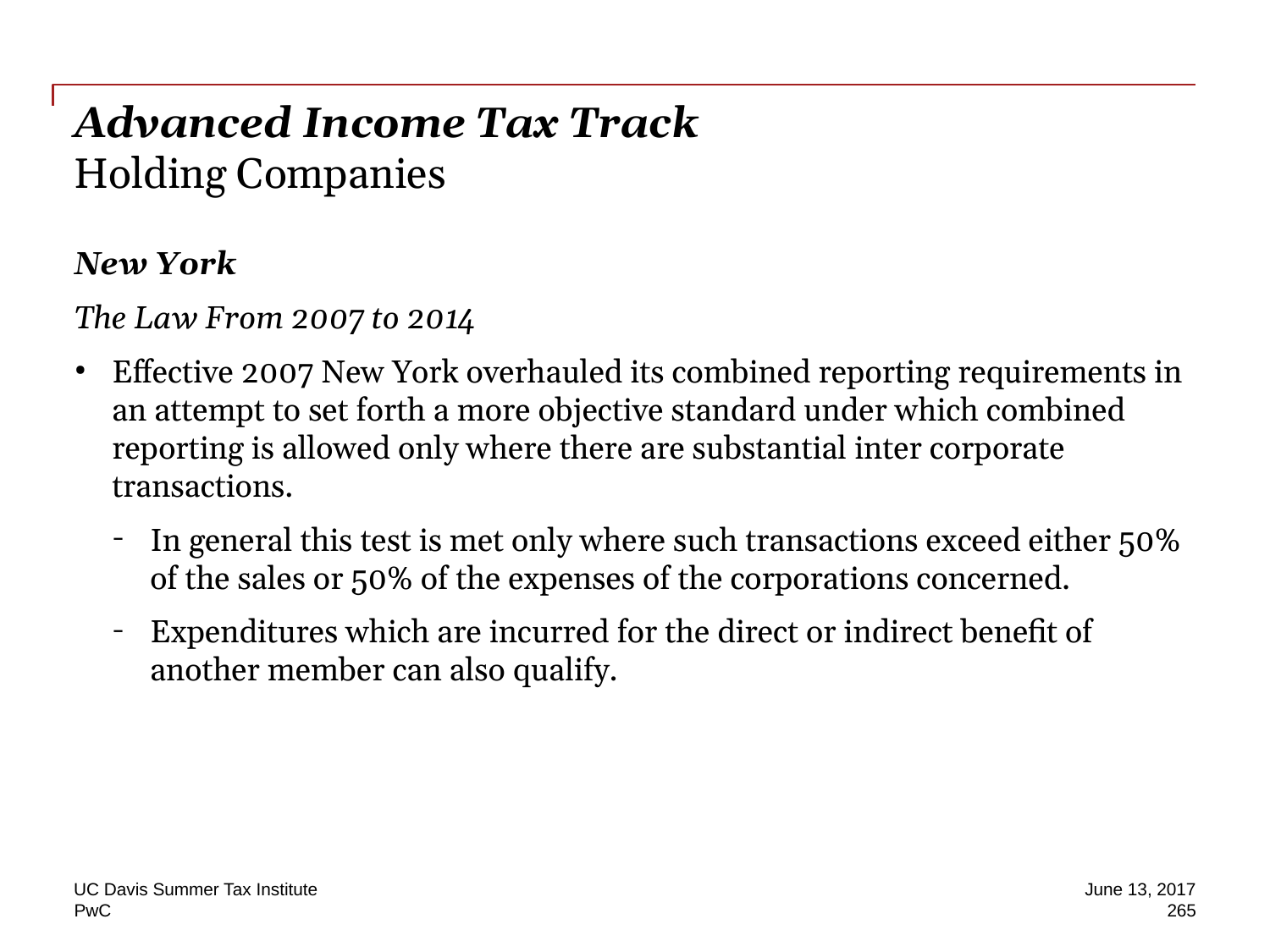

# Advanced Income Tax Track Holding Companies
New York
The Law From 2007 to 2014
Effective 2007 New York overhauled its combined reporting requirements in an attempt to set forth a more objective standard under which combined reporting is allowed only where there are substantial inter corporate transactions.
In general this test is met only where such transactions exceed either 50% of the sales or 50% of the expenses of the corporations concerned.
Expenditures which are incurred for the direct or indirect benefit of another member can also qualify.
UC Davis Summer Tax Institute
June 13, 2017
265